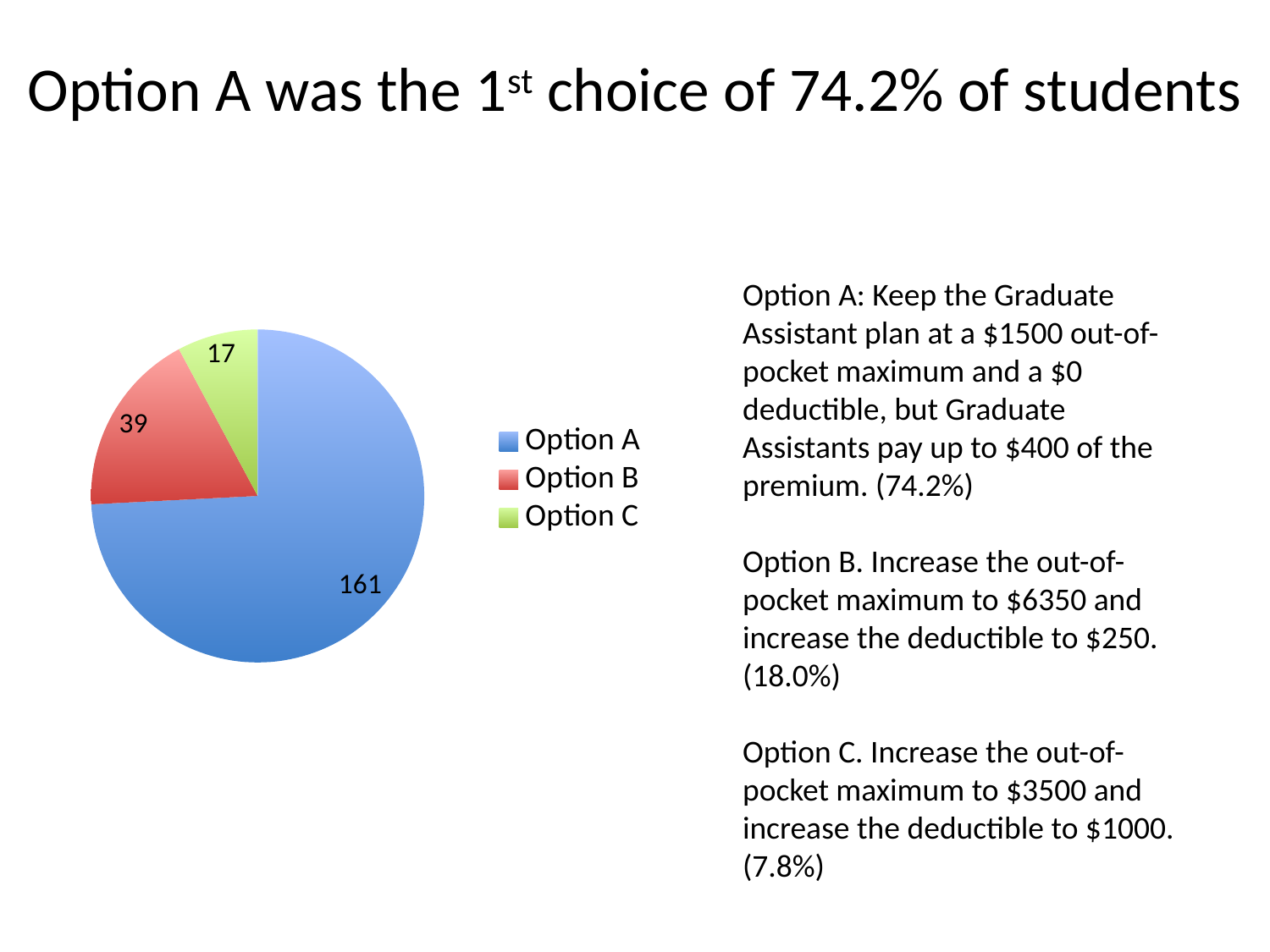

# Option A was the 1st choice of 74.2% of students
Option A: Keep the Graduate Assistant plan at a $1500 out-of-pocket maximum and a $0 deductible, but Graduate Assistants pay up to $400 of the premium. (74.2%)

Option B. Increase the out-of-pocket maximum to $6350 and increase the deductible to $250. (18.0%)

Option C. Increase the out-of-pocket maximum to $3500 and increase the deductible to $1000. (7.8%)

### Chart

| Category |  |
|---|---|
| Option A | 161.0 |
| Option B | 39.0 |
| Option C | 17.0 |